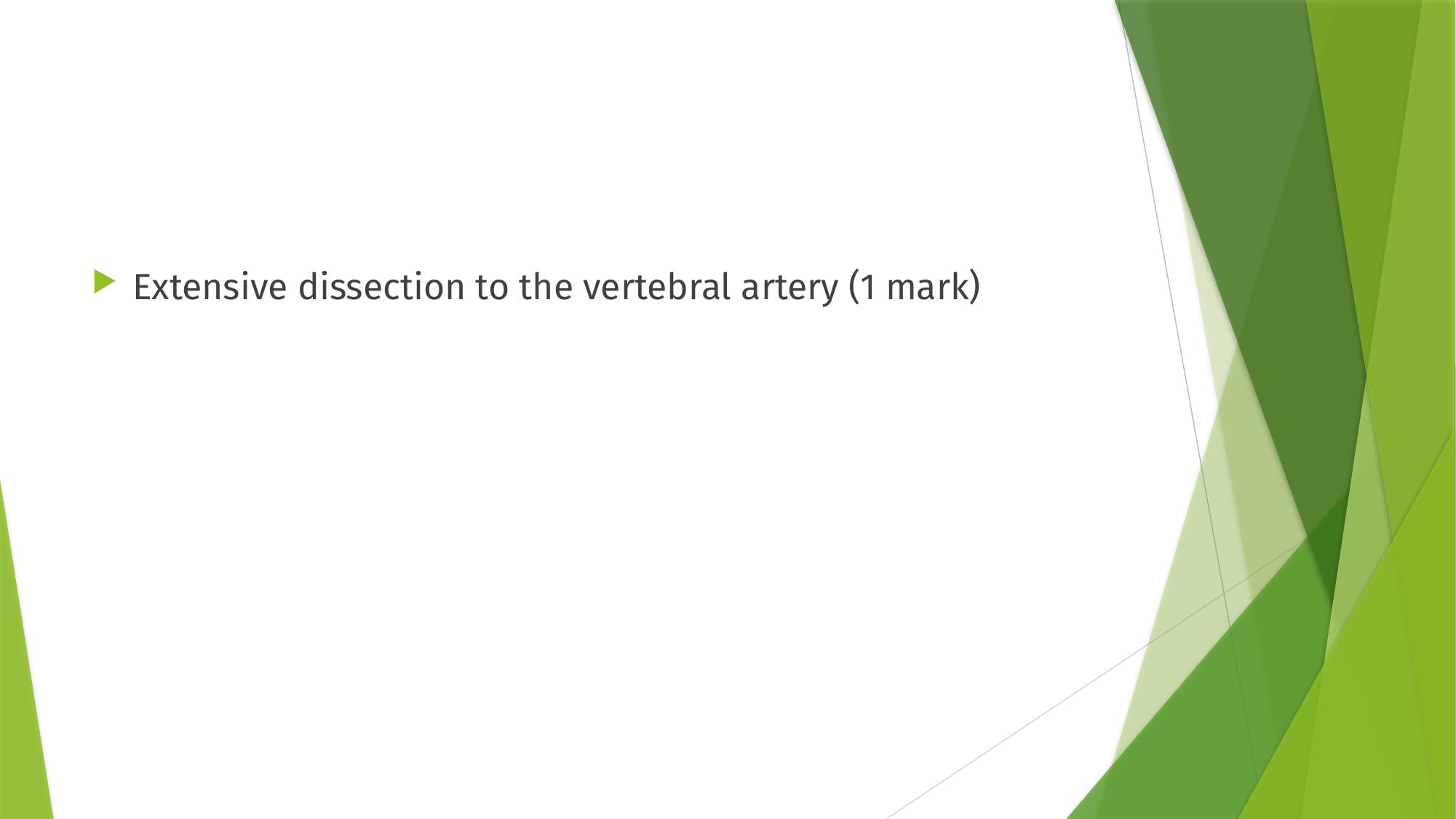

#
Extensive dissection to the vertebral artery (1 mark)